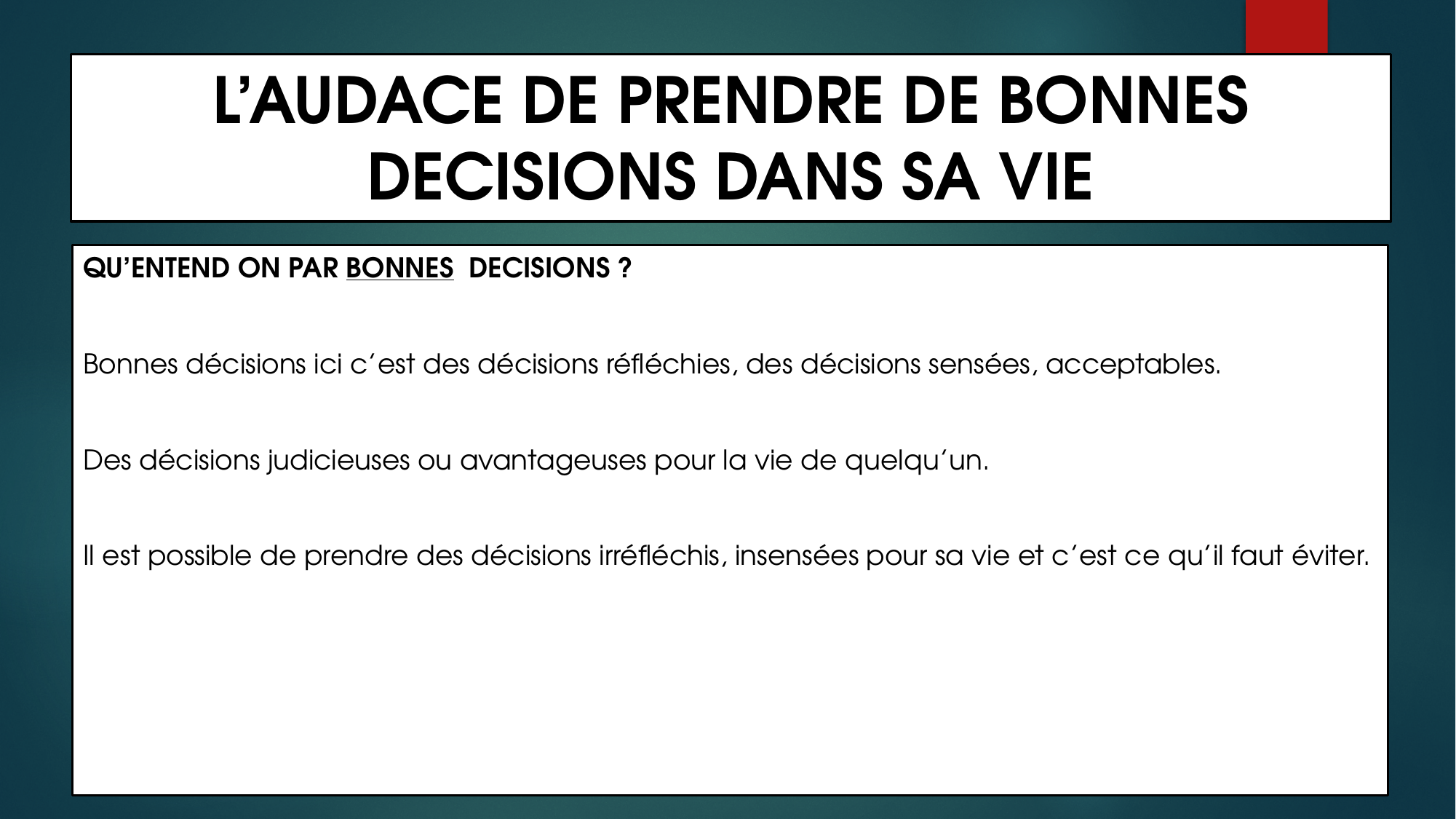

# L’AUDACE DE PRENDRE DE BONNES DECISIONS DANS SA VIE
QU’ENTEND ON PAR BONNES  DECISIONS ?

Bonnes décisions ici c’est des décisions réfléchies, des décisions sensées, acceptables.

Des décisions judicieuses ou avantageuses pour la vie de quelqu’un.

Il est possible de prendre des décisions irréfléchis, insensées pour sa vie et c’est ce qu’il faut éviter.